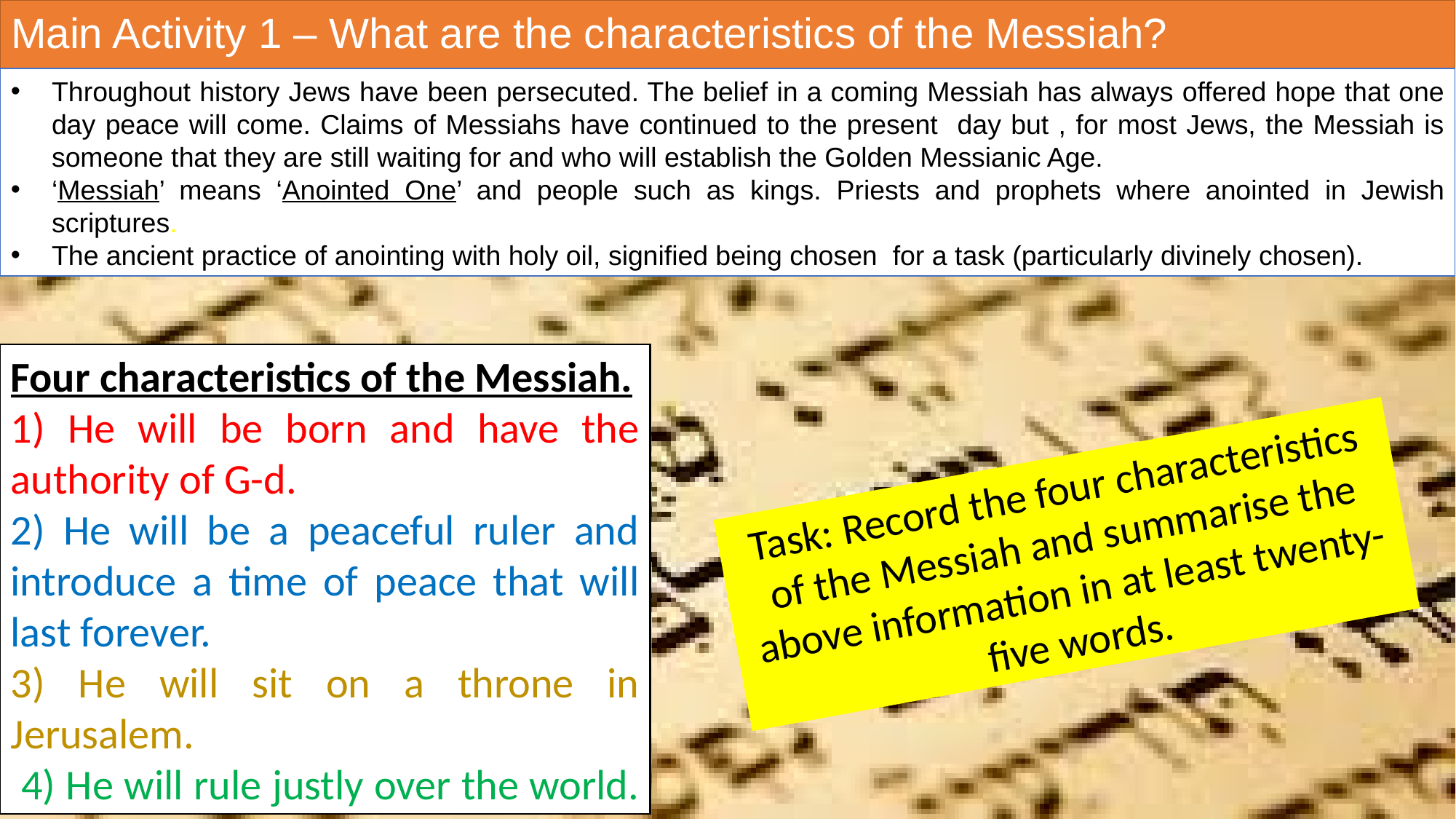

# Main Activity 1 – What are the characteristics of the Messiah?
Throughout history Jews have been persecuted. The belief in a coming Messiah has always offered hope that one day peace will come. Claims of Messiahs have continued to the present  day but , for most Jews, the Messiah is someone that they are still waiting for and who will establish the Golden Messianic Age.
‘Messiah’ means ‘Anointed One’ and people such as kings. Priests and prophets where anointed in Jewish scriptures.
The ancient practice of anointing with holy oil, signified being chosen  for a task (particularly divinely chosen).
Four characteristics of the Messiah.
1) He will be born and have the authority of G-d.
2) He will be a peaceful ruler and introduce a time of peace that will last forever.
3) He will sit on a throne in Jerusalem.
 4) He will rule justly over the world.
Task: Record the four characteristics of the Messiah and summarise the above information in at least twenty-five words.